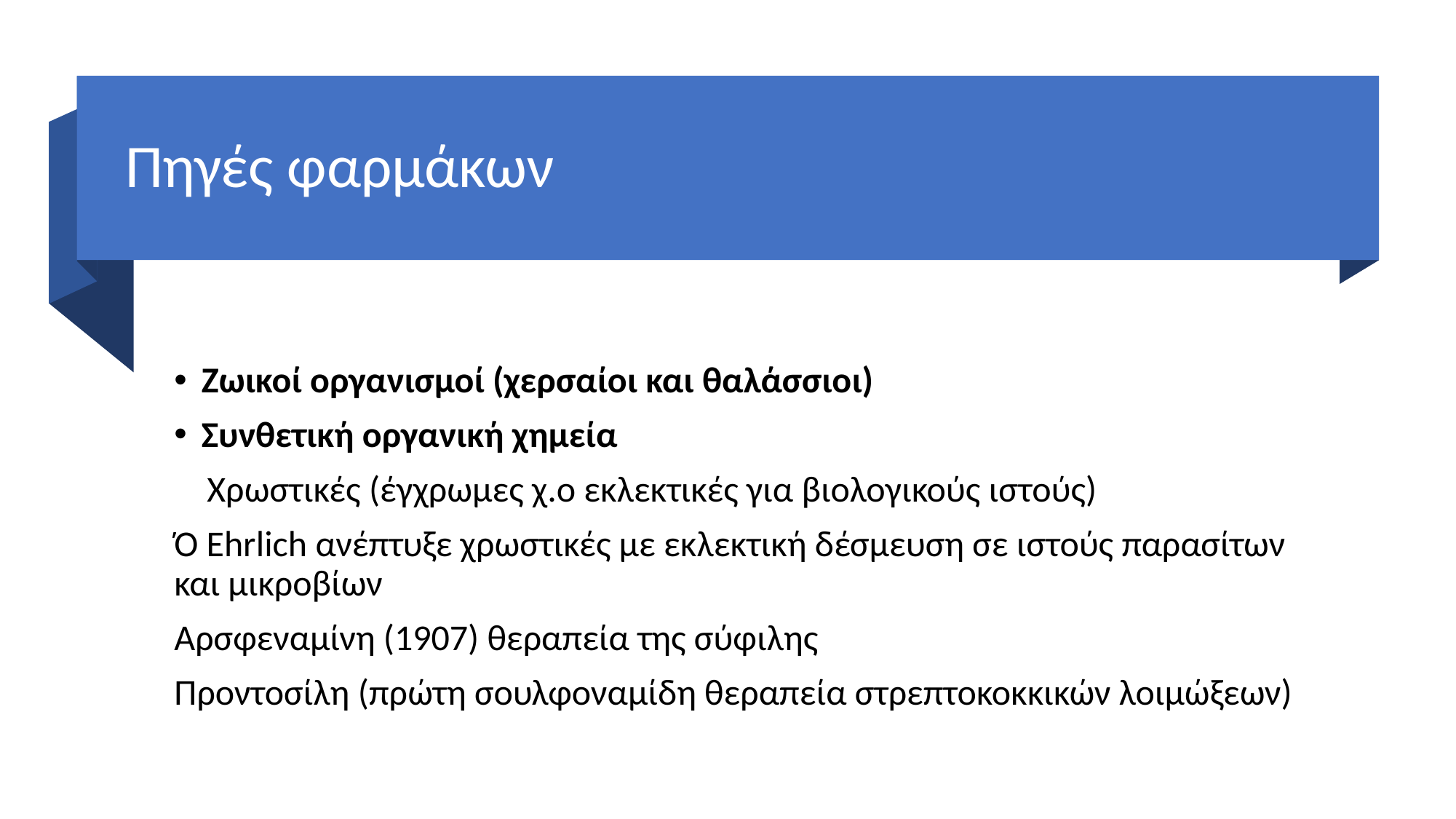

# Πηγές φαρμάκων

Ζωικοί οργανισμοί (χερσαίοι και θαλάσσιοι)
Συνθετική οργανική χημεία
    Χρωστικές (έγχρωμες χ.ο εκλεκτικές για βιολογικούς ιστούς)
Ό Ehrlich ανέπτυξε χρωστικές με εκλεκτική δέσμευση σε ιστούς παρασίτων και μικροβίων
Αρσφεναμίνη (1907) θεραπεία της σύφιλης
Προντοσίλη (πρώτη σουλφοναμίδη θεραπεία στρεπτοκοκκικών λοιμώξεων)